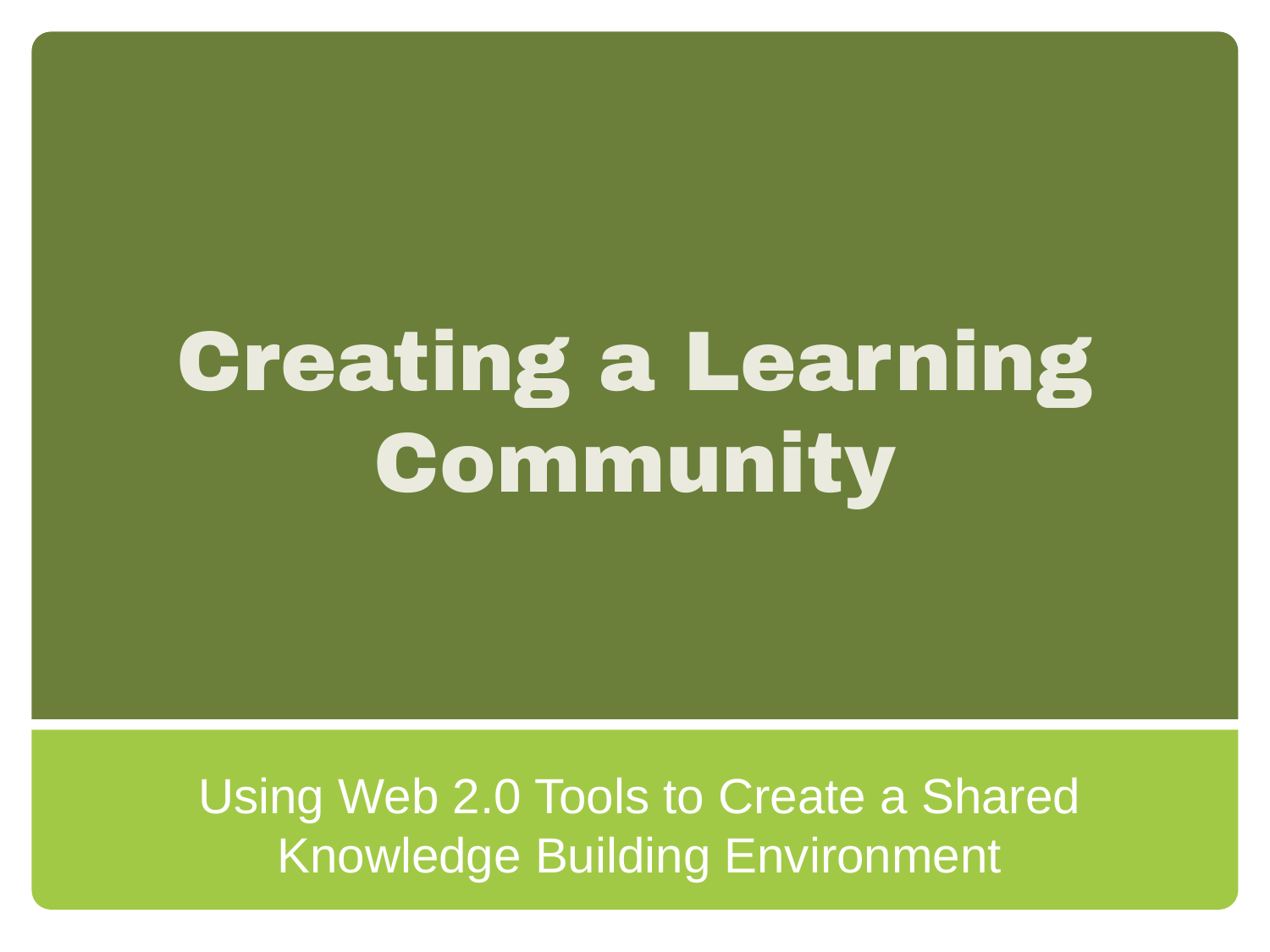

# Creating a Learning Community
Using Web 2.0 Tools to Create a Shared Knowledge Building Environment